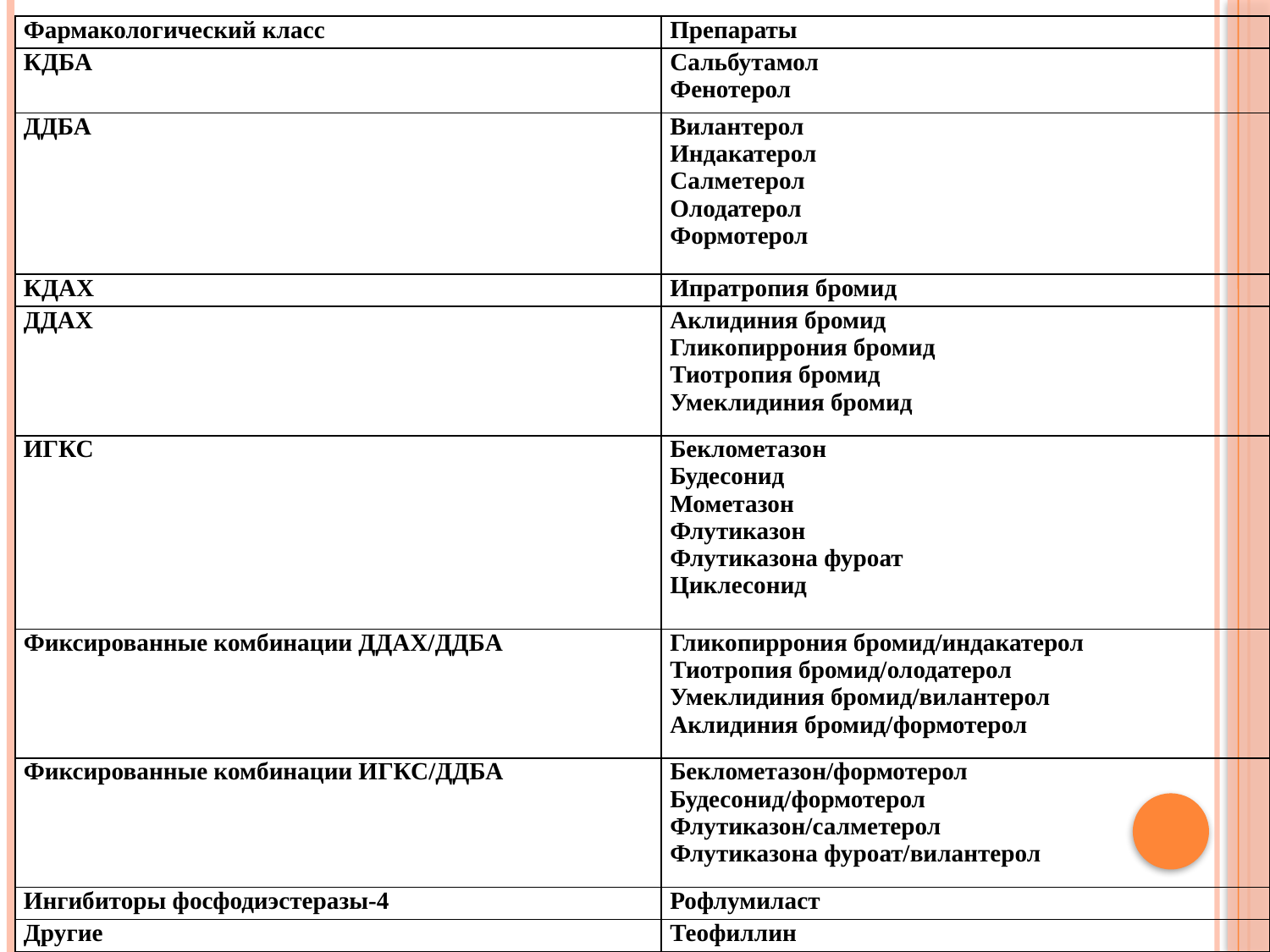

| Фармакологический класс | Препараты |
| --- | --- |
| КДБА | Сальбутамол Фенотерол |
| ДДБА | Вилантерол Индакатерол Салметерол Олодатерол Формотерол |
| КДАХ | Ипратропия бромид |
| ДДАХ | Аклидиния бромид Гликопиррония бромид Тиотропия бромид Умеклидиния бромид |
| ИГКС | Беклометазон Будесонид Мометазон Флутиказон Флутиказона фуроат Циклесонид |
| Фиксированные комбинации ДДАХ/ДДБА | Гликопиррония бромид/индакатерол Тиотропия бромид/олодатерол Умеклидиния бромид/вилантерол Аклидиния бромид/формотерол |
| Фиксированные комбинации ИГКС/ДДБА | Беклометазон/формотерол Будесонид/формотерол Флутиказон/салметерол Флутиказона фуроат/вилантерол |
| Ингибиторы фосфодиэстеразы-4 | Рофлумиласт |
| Другие | Теофиллин |
#